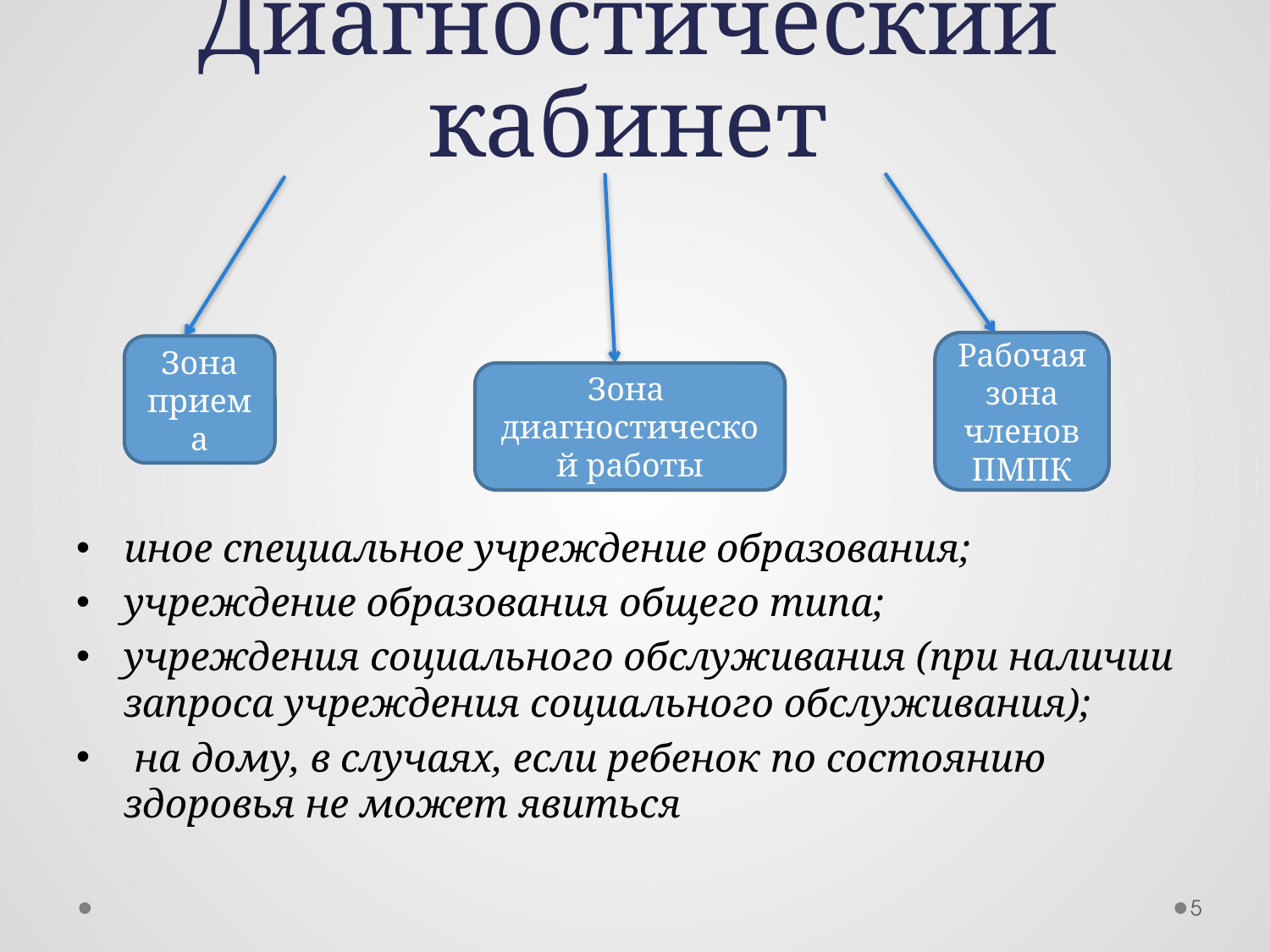

# Диагностический кабинет

иное специальное учреждение образования;
учреждение образования общего типа;
учреждения социального обслуживания (при наличии запроса учреждения социального обслуживания);
 на дому, в случаях, если ребенок по состоянию здоровья не может явиться

Рабочая зона членов ПМПК
Зона приема
Зона  диагностической работы
5